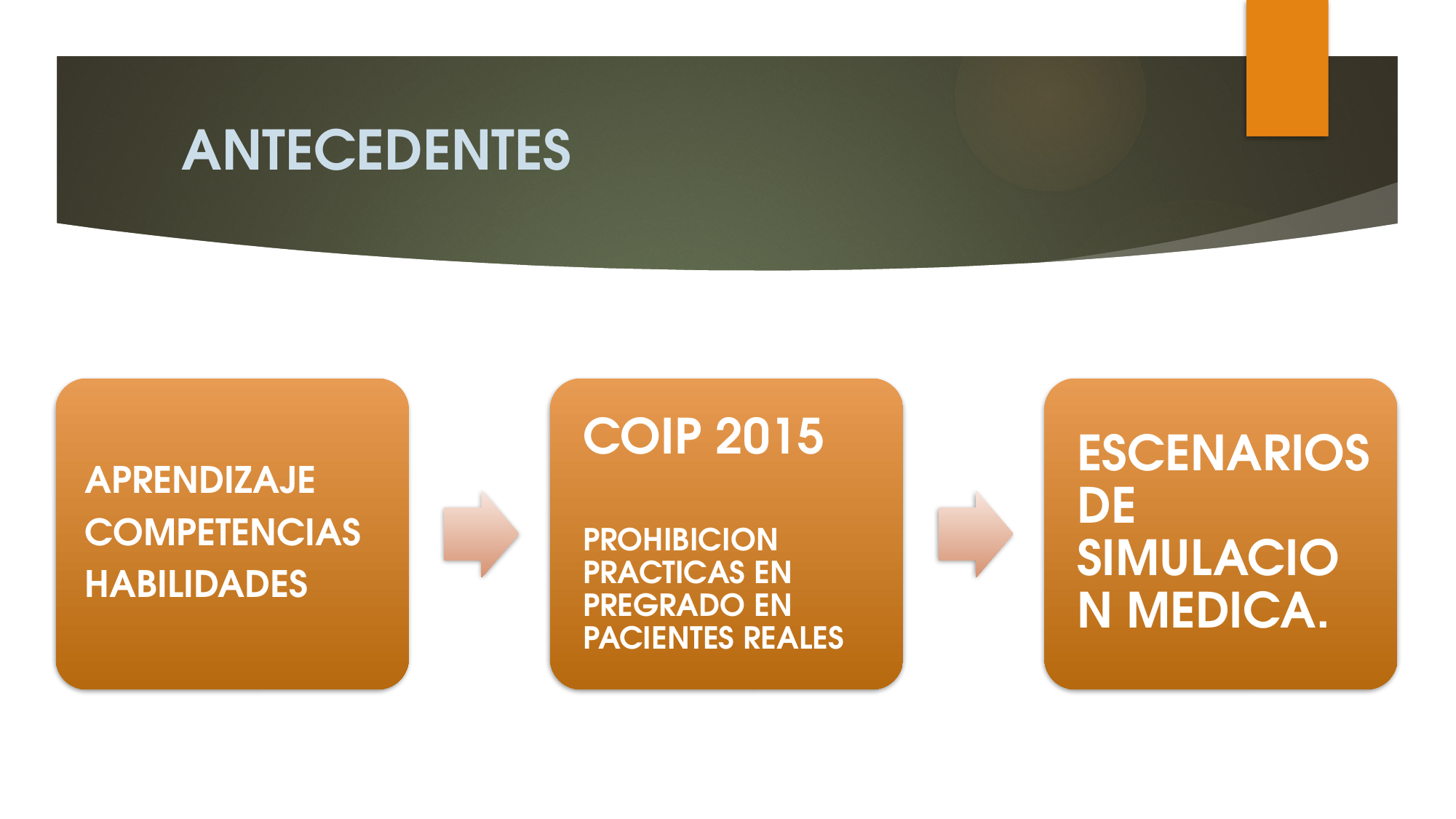

# ANTECEDENTES
APRENDIZAJE
COMPETENCIAS
HABILIDADES

COIP 2015

PROHIBICION PRACTICAS EN PREGRADO EN PACIENTES REALES

ESCENARIOS DE SIMULACION MEDICA.